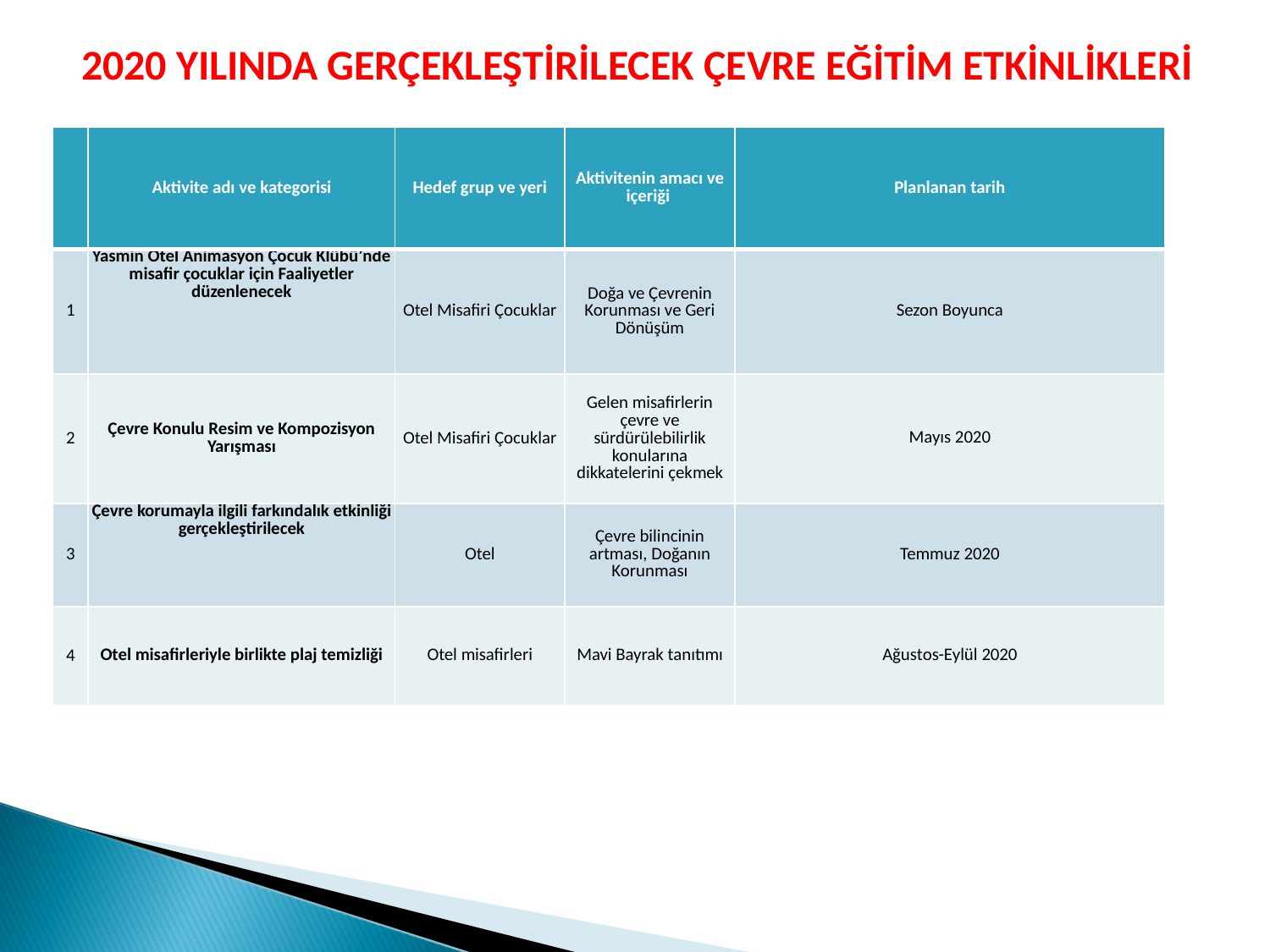

2020 YILINDA GERÇEKLEŞTİRİLECEK ÇEVRE EĞİTİM ETKİNLİKLERİ
|  | Aktivite adı ve kategorisi | Hedef grup ve yeri | Aktivitenin amacı ve içeriği | Planlanan tarih |
| --- | --- | --- | --- | --- |
| 1 | Yasmin Otel Animasyon Çocuk Klübü’nde misafir çocuklar için Faaliyetler düzenlenecek | Otel Misafiri Çocuklar | Doğa ve Çevrenin Korunması ve Geri Dönüşüm | Sezon Boyunca |
| 2 | Çevre Konulu Resim ve Kompozisyon Yarışması | Otel Misafiri Çocuklar | Gelen misafirlerin çevre ve sürdürülebilirlik konularına dikkatelerini çekmek | Mayıs 2020 |
| 3 | Çevre korumayla ilgili farkındalık etkinliği gerçekleştirilecek | Otel | Çevre bilincinin artması, Doğanın Korunması | Temmuz 2020 |
| 4 | Otel misafirleriyle birlikte plaj temizliği | Otel misafirleri | Mavi Bayrak tanıtımı | Ağustos-Eylül 2020 |